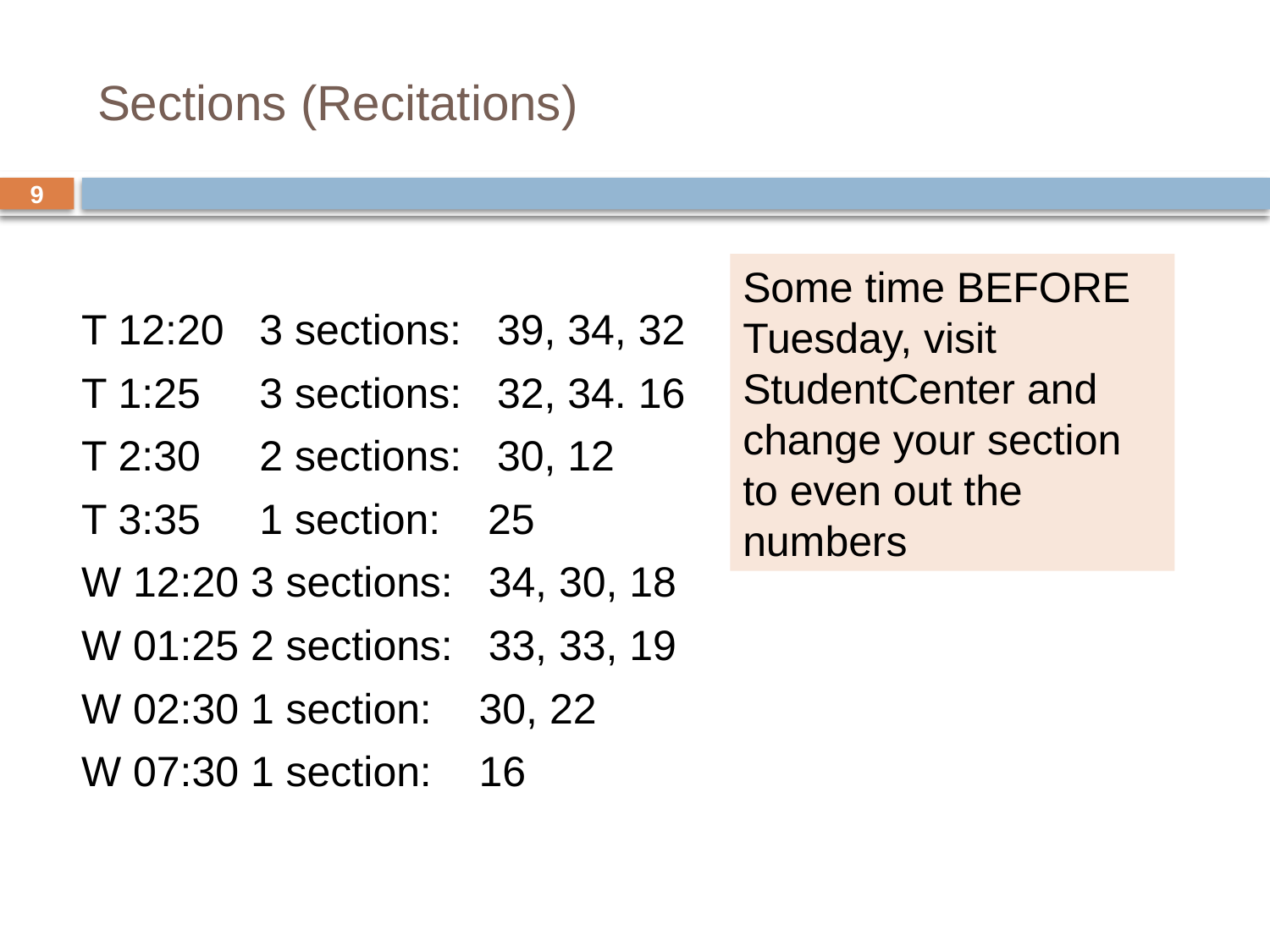

# Sections (Recitations)
9
Some time BEFORE Tuesday, visit StudentCenter and change your section to even out the numbers
T 12:20   3 sections:   39, 34, 32
T 1:25     3 sections:   32, 34. 16
T 2:30     2 sections:   30, 12
T 3:35     1 section:    25
W 12:20 3 sections:   34, 30, 18
W 01:25 2 sections:   33, 33, 19
W 02:30 1 section:    30, 22
W 07:30 1 section:    16